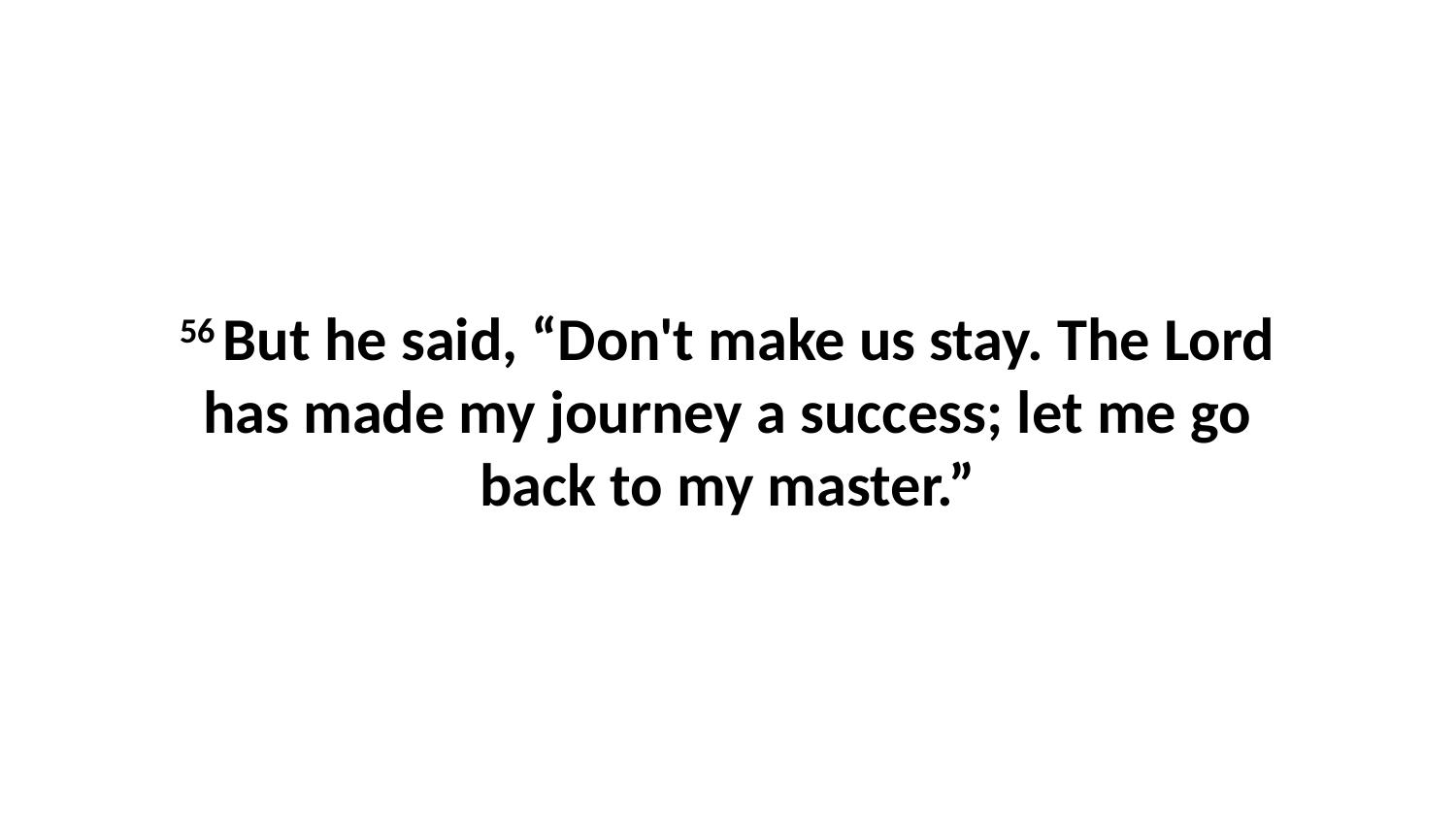

56 But he said, “Don't make us stay. The Lord has made my journey a success; let me go back to my master.”